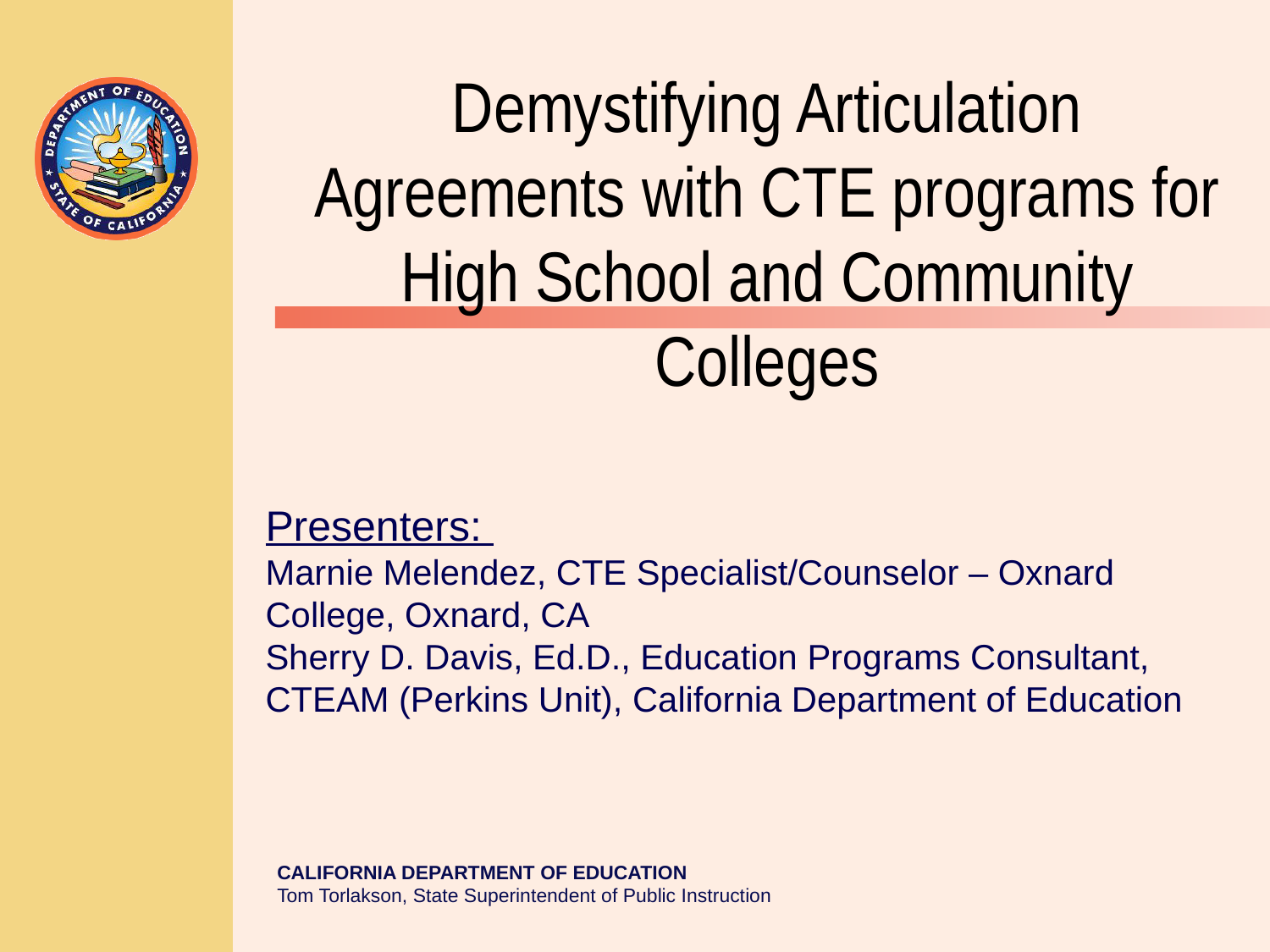

# Demystifying Articulation Agreements with CTE programs for High School and Community Colleges
Presenters:
Marnie Melendez, CTE Specialist/Counselor – Oxnard College, Oxnard, CA
Sherry D. Davis, Ed.D., Education Programs Consultant, CTEAM (Perkins Unit), California Department of Education